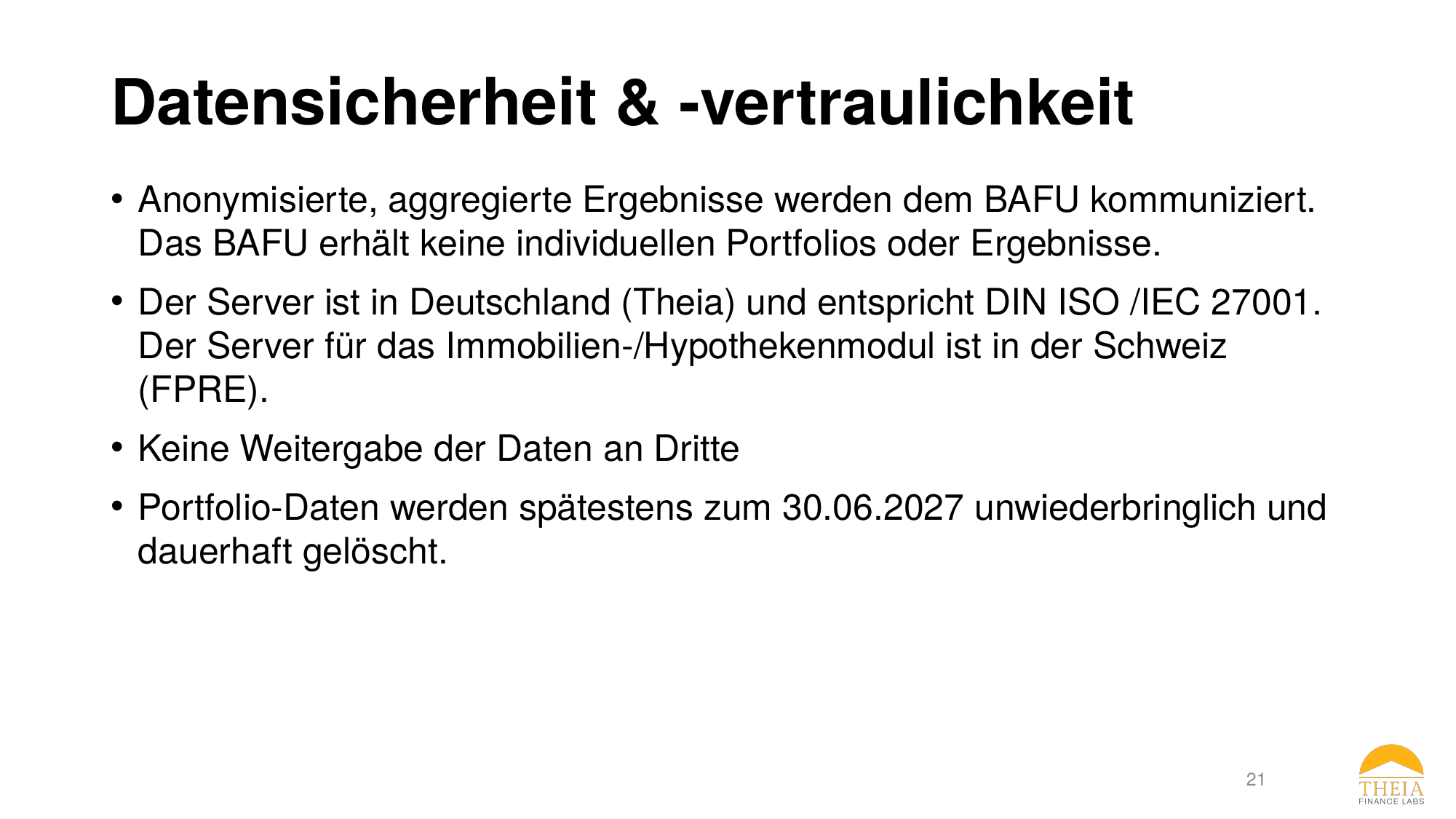

# Datensicherheit & -vertraulichkeit
Anonymisierte, aggregierte Ergebnisse werden dem BAFU kommuniziert. Das BAFU erhält keine individuellen Portfolios oder Ergebnisse.
Der Server ist in Deutschland (Theia) und entspricht DIN ISO /IEC 27001. Der Server für das Immobilien-/Hypothekenmodul ist in der Schweiz (FPRE).
Keine Weitergabe der Daten an Dritte
Portfolio-Daten werden spätestens zum 30.06.2027 unwiederbringlich und dauerhaft gelöscht.
21